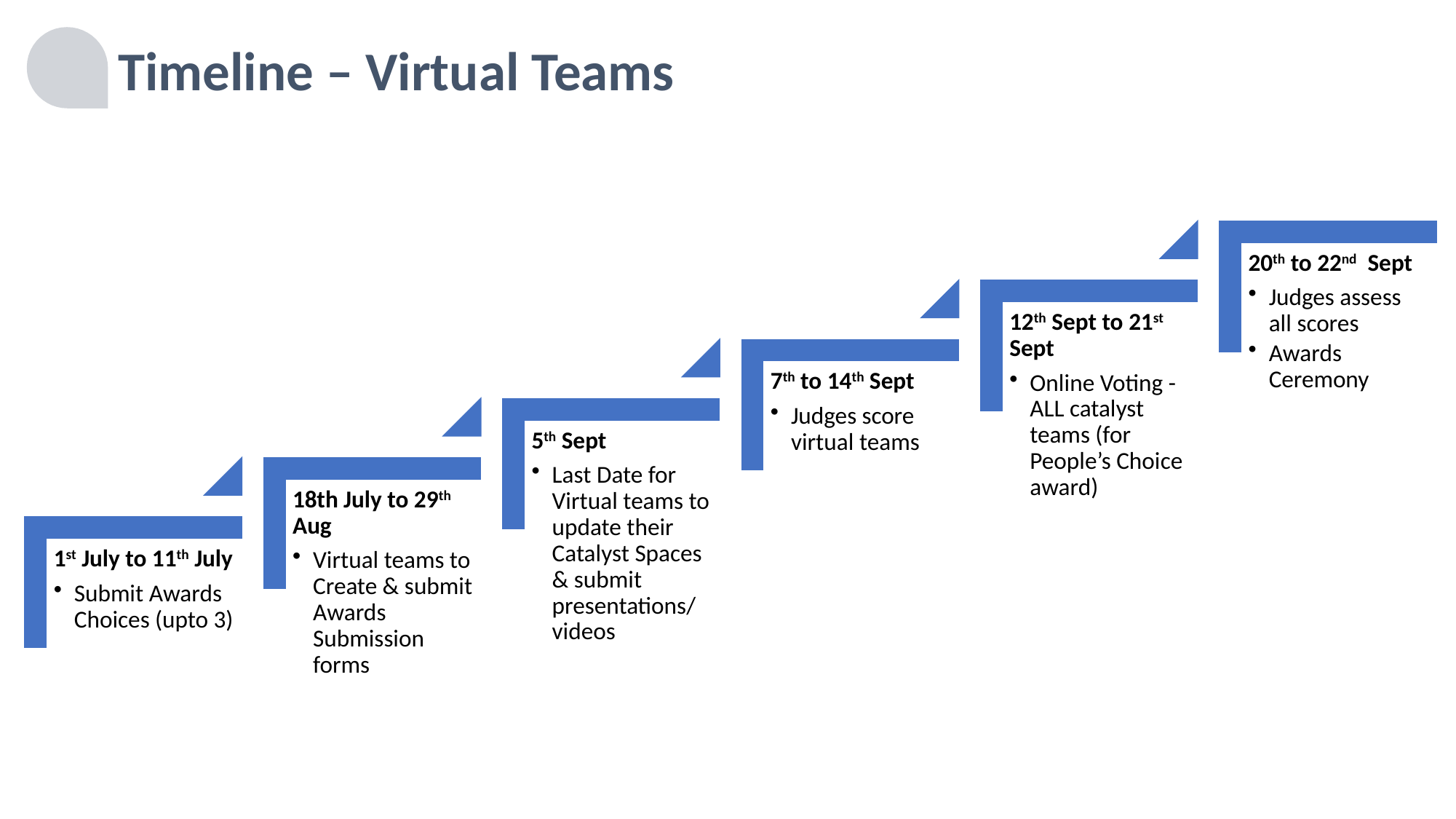

# Timeline – Virtual Teams
1st July to 11th July
Submit Awards Choices (upto 3)
18th July to 29th Aug
Virtual teams to Create & submit Awards Submission forms
5th Sept
Last Date for Virtual teams to update their Catalyst Spaces & submit presentations/ videos
7th to 14th Sept
Judges score virtual teams
12th Sept to 21st Sept
Online Voting - ALL catalyst teams (for People’s Choice award)
20th to 22nd  Sept
Judges assess all scores
Awards Ceremony